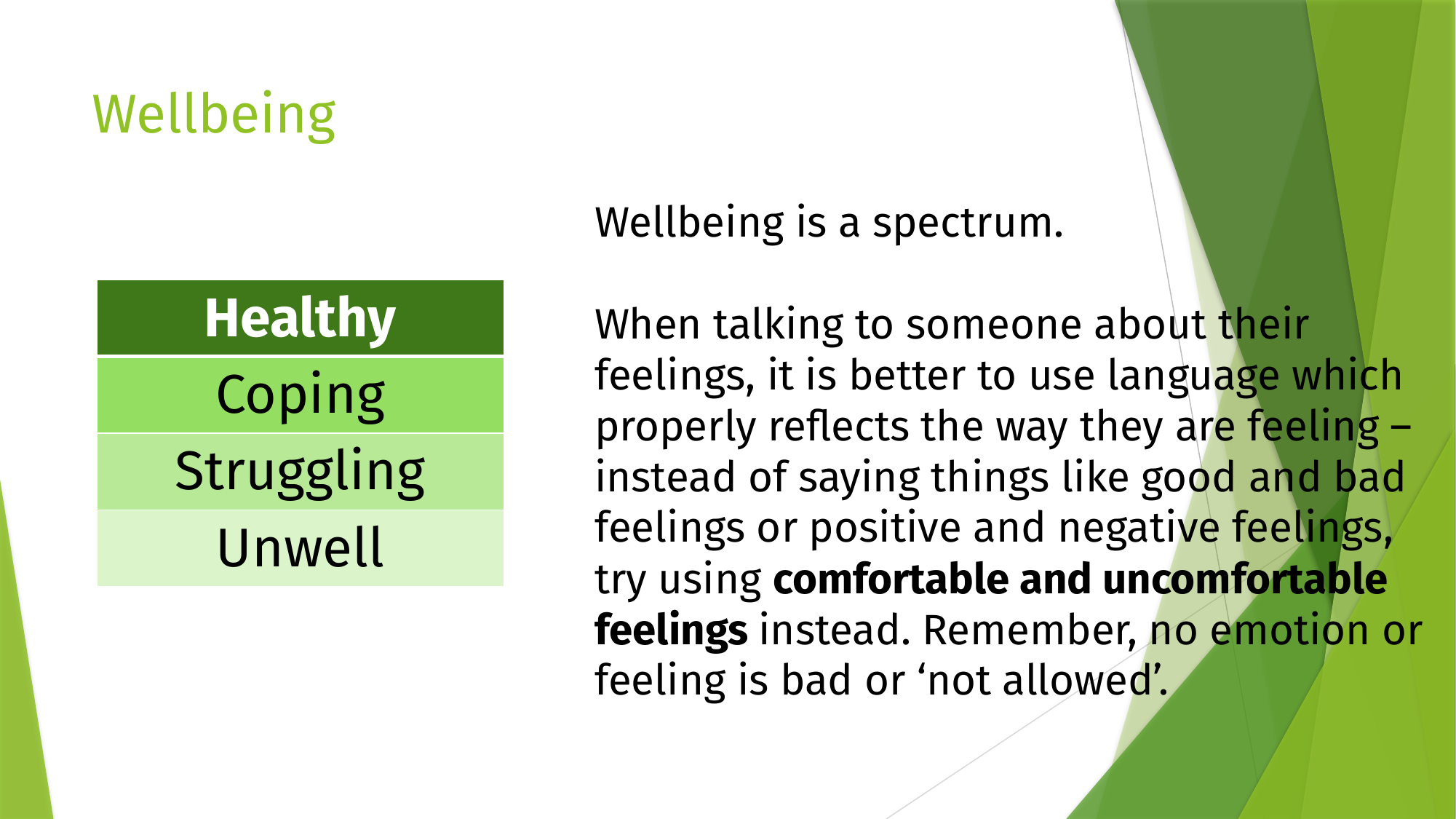

# Wellbeing
Wellbeing is a spectrum.

When talking to someone about their feelings, it is better to use language which properly reflects the way they are feeling – instead of saying things like good and bad feelings or positive and negative feelings, try using comfortable and uncomfortable feelings instead. Remember, no emotion or feeling is bad or ‘not allowed’.
| Healthy |
| --- |
| Coping |
| Struggling |
| Unwell |